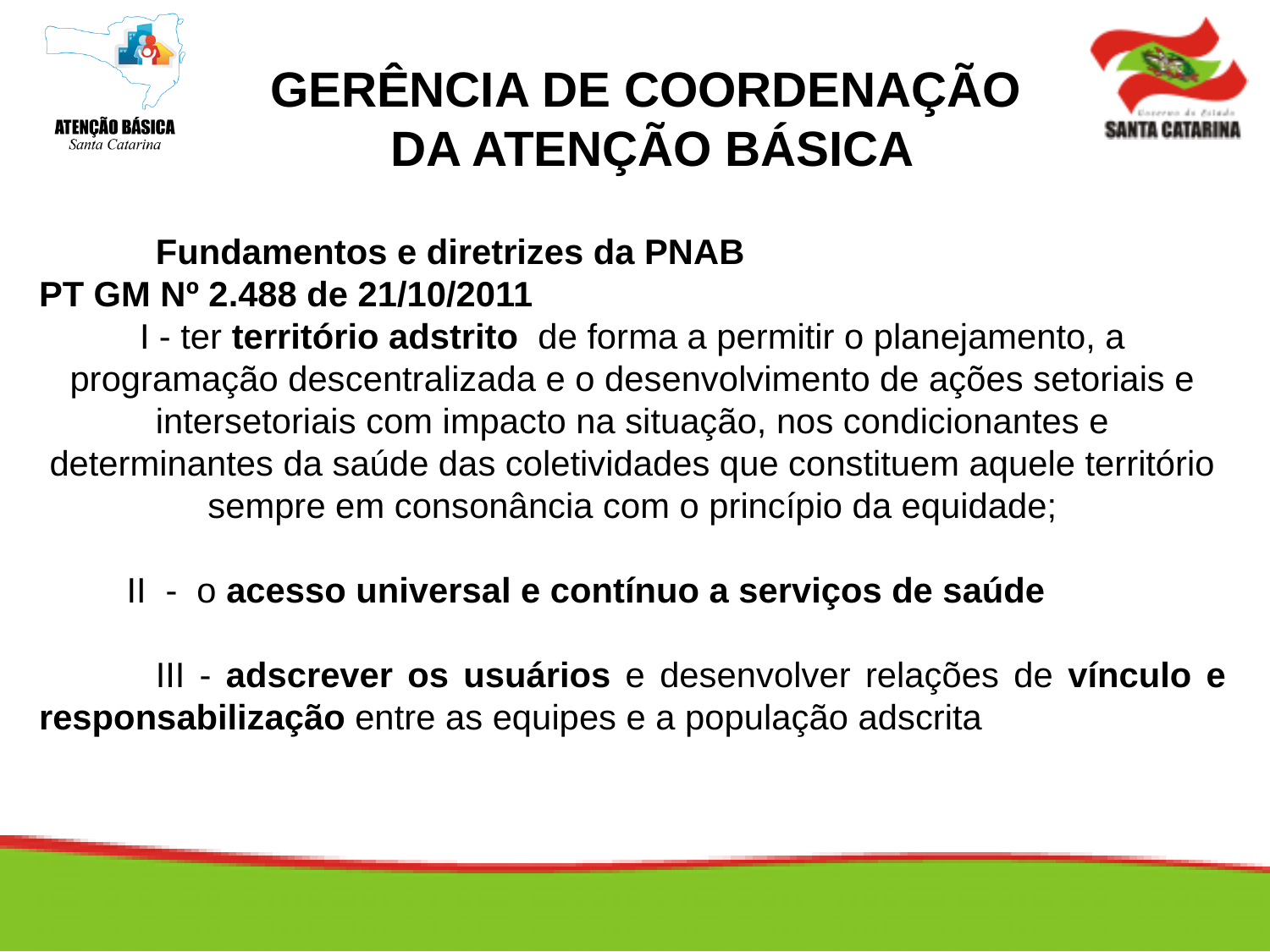

GERÊNCIA DE COORDENAÇÃO
DA ATENÇÃO BÁSICA

            Fundamentos e diretrizes da PNAB
PT GM Nº 2.488 de 21/10/2011
I - ter território adstrito  de forma a permitir o planejamento, a programação descentralizada e o desenvolvimento de ações setoriais e intersetoriais com impacto na situação, nos condicionantes e determinantes da saúde das coletividades que constituem aquele território sempre em consonância com o princípio da equidade;

         II  -  o acesso universal e contínuo a serviços de saúde

        III - adscrever os usuários e desenvolver relações de vínculo e responsabilização entre as equipes e a população adscrita